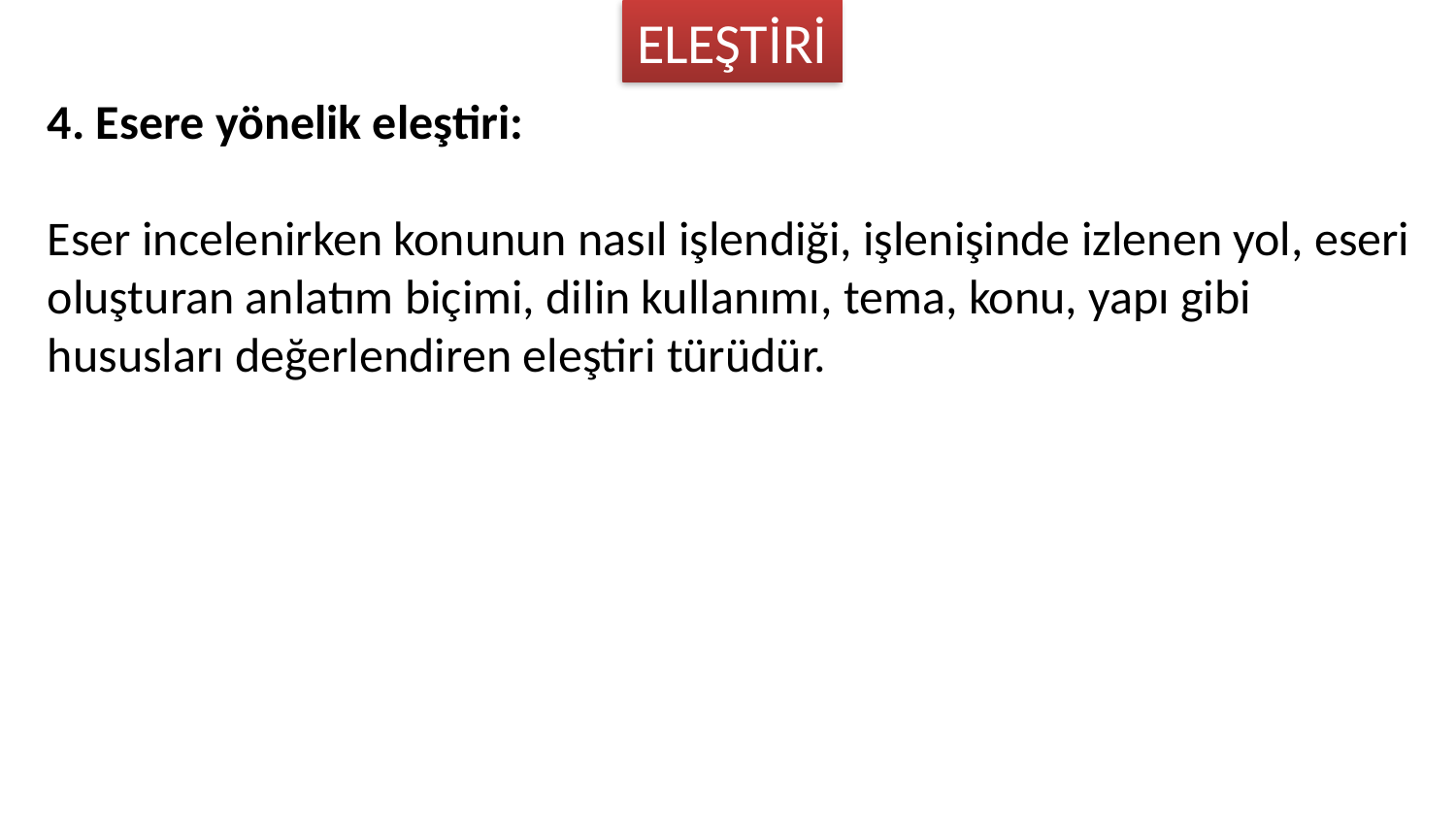

ELEŞTİRİ
4. Esere yönelik eleştiri:

Eser incelenirken konunun nasıl işlendiği, işlenişinde izlenen yol, eseri oluşturan anlatım biçimi, dilin kullanımı, tema, konu, yapı gibi hususları değerlendiren eleştiri türüdür.